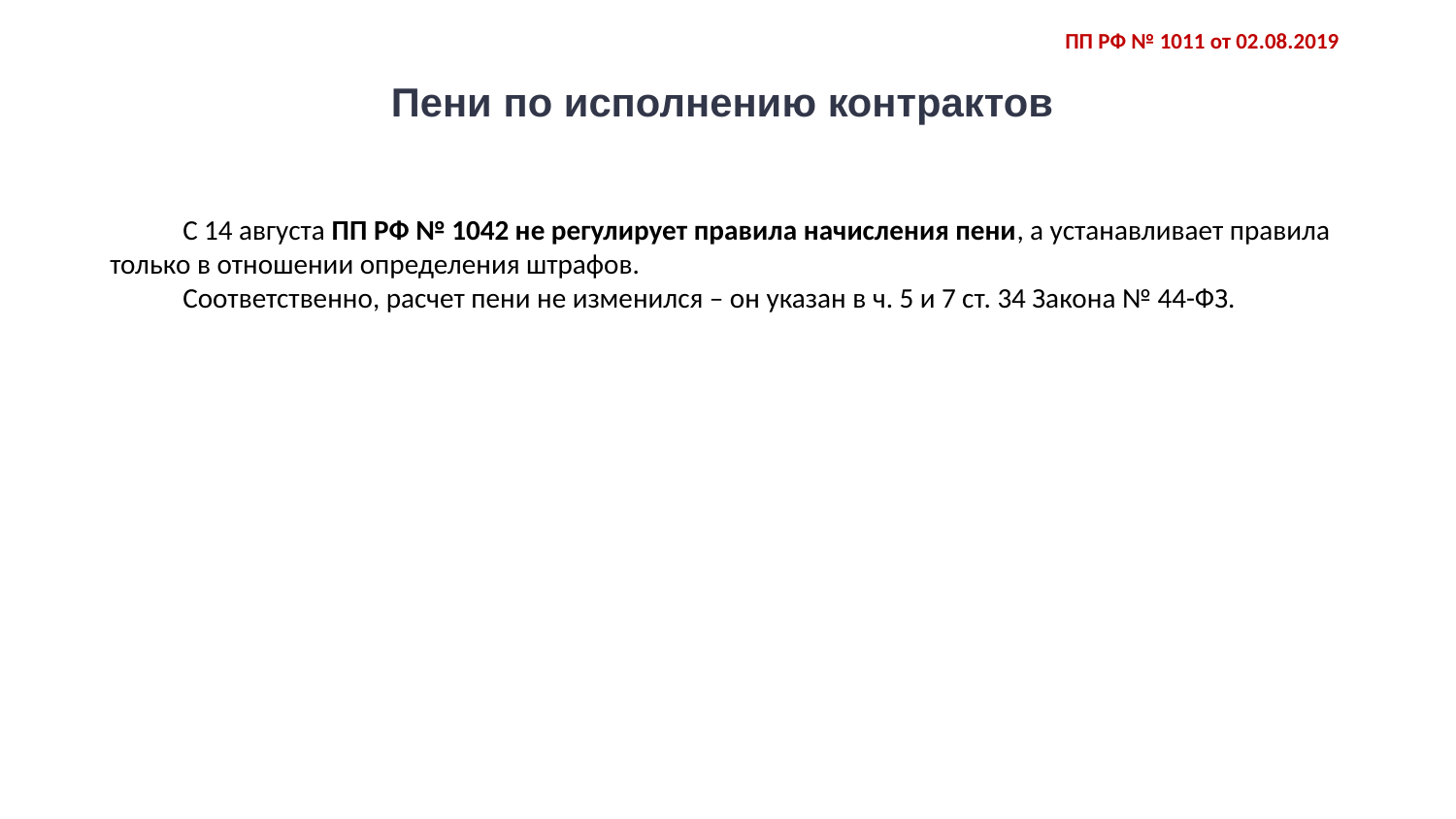

ПП РФ № 1011 от 02.08.2019
# Пени по исполнению контрактов
С 14 августа ПП РФ № 1042 не регулирует правила начисления пени, а устанавливает правила только в отношении определения штрафов.
Соответственно, расчет пени не изменился – он указан в ч. 5 и 7 ст. 34 Закона № 44-ФЗ.